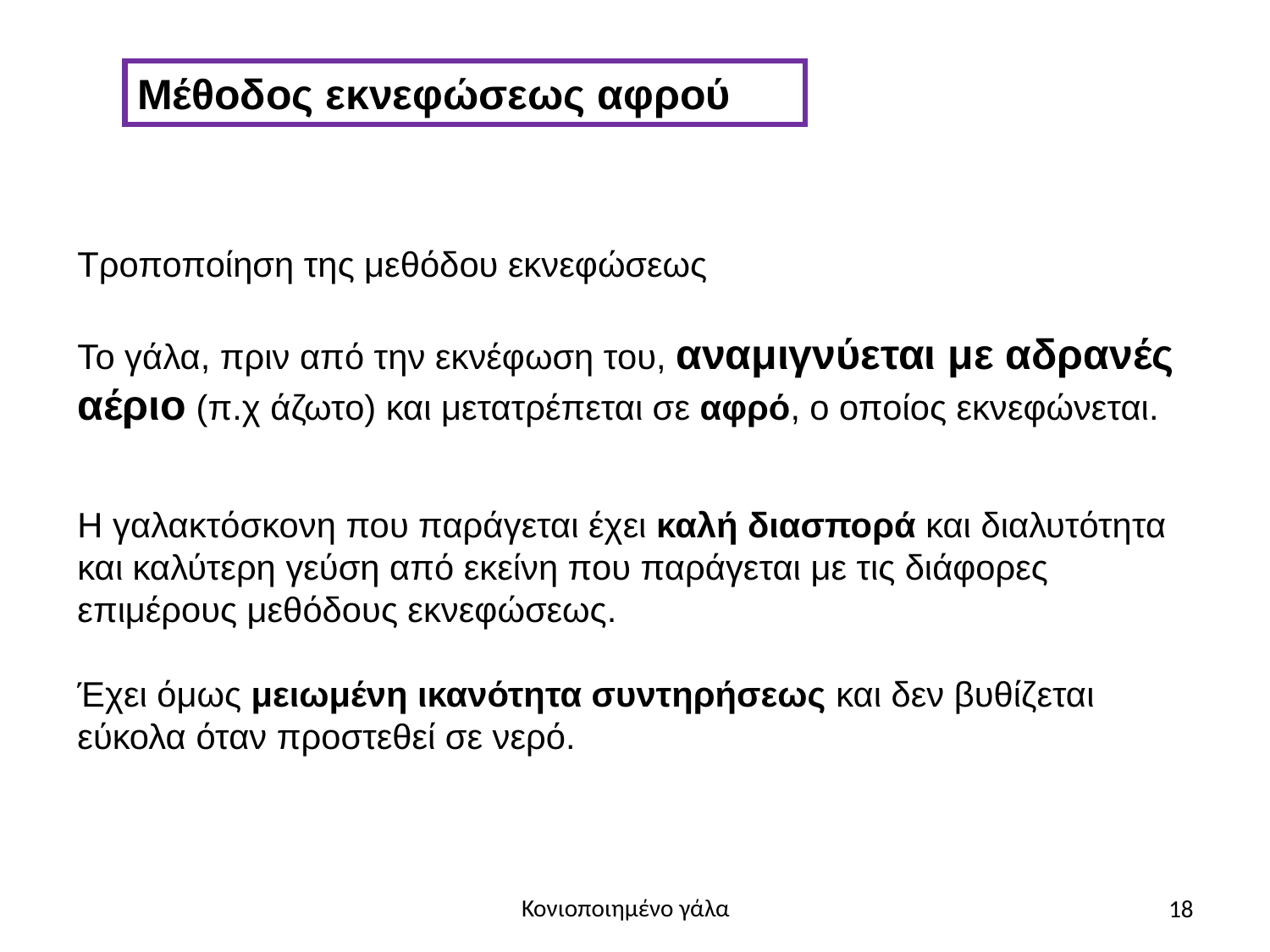

Μέθοδος εκνεφώσεως αφρού
Τροποποίηση της μεθόδου εκνεφώσεως

Το γάλα, πριν από την εκνέφωση του, αναμιγνύεται με αδρανές αέριο (π.χ άζωτο) και μετατρέπεται σε αφρό, ο οποίος εκνεφώνεται.

Η γαλακτόσκονη που παράγεται έχει καλή διασπορά και διαλυτότητα και καλύτερη γεύση από εκείνη που παράγεται με τις διάφορες επιμέρους μεθόδους εκνεφώσεως.

Έχει όμως μειωμένη ικανότητα συντηρήσεως και δεν βυθίζεται εύκολα όταν προστεθεί σε νερό.
18
Κονιοποιημένο γάλα